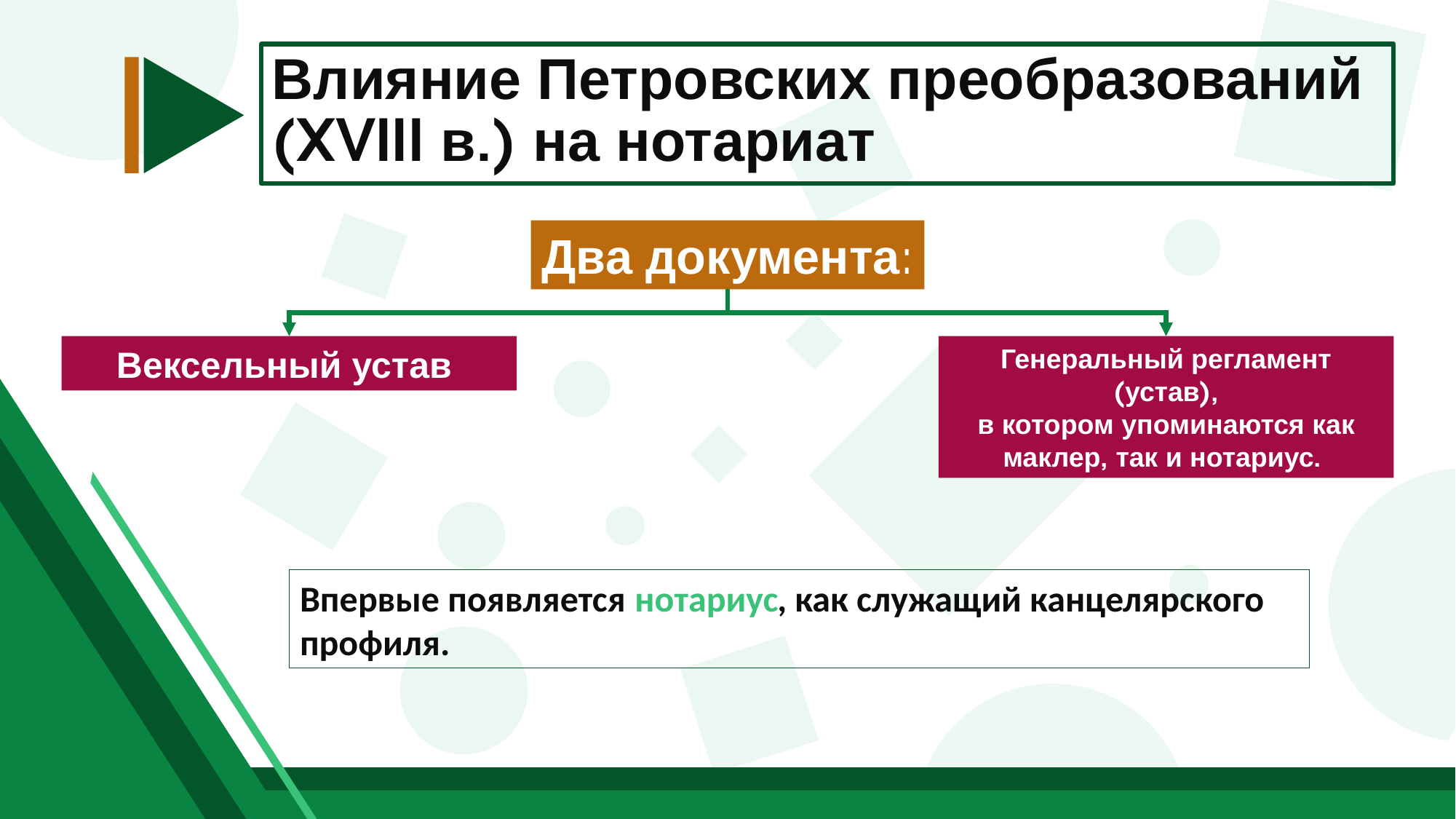

Влияние Петровских преобразований (XVIII в.) на нотариат

Два документа:

Вексельный устав
Генеральный регламент (устав),
в котором упоминаются как маклер, так и нотариус.

нотариус
Впервые появляется 	     , как служащий канцелярского профиля.